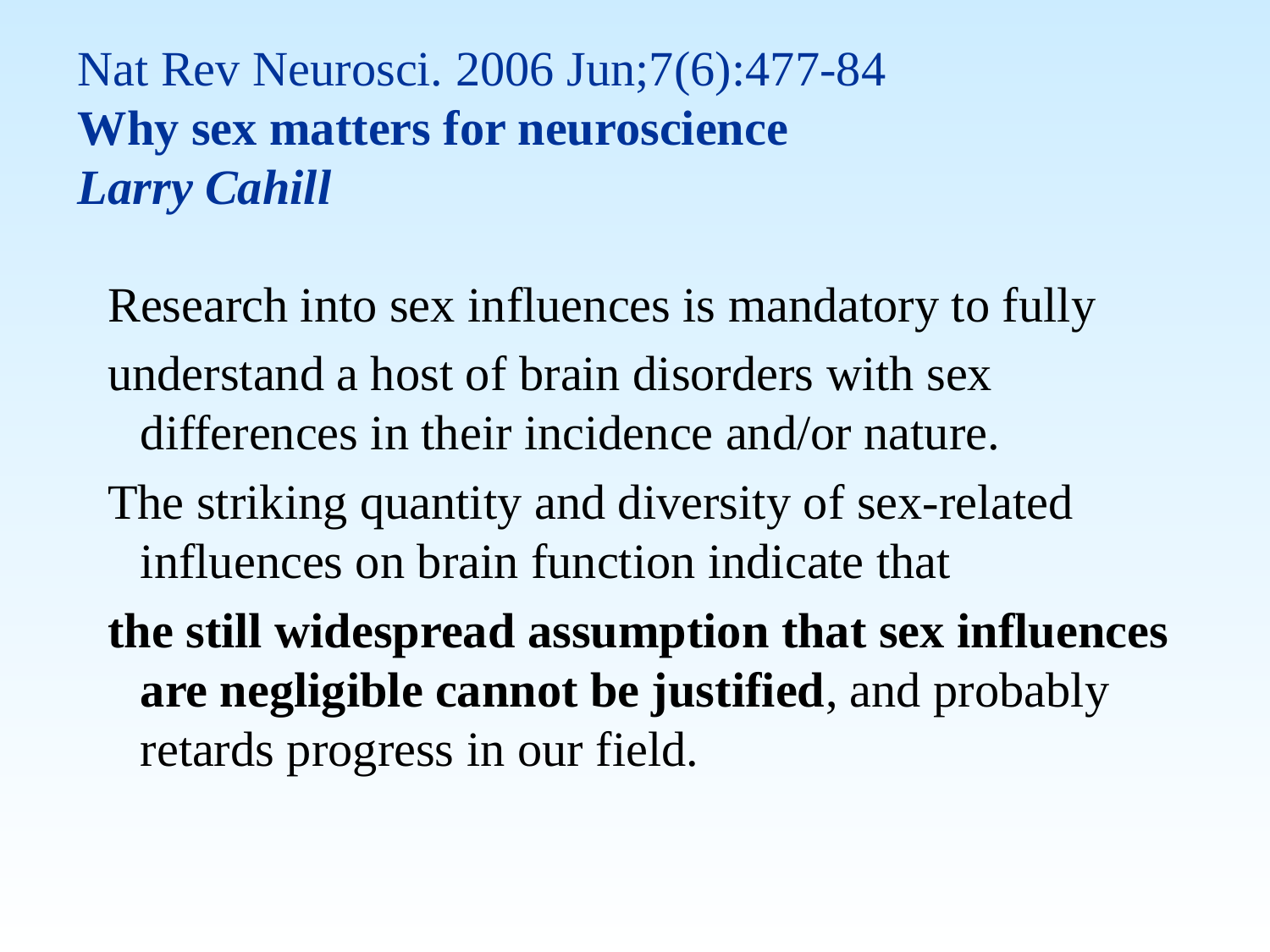

# Nat Rev Neurosci. 2006 Jun;7(6):477-84 Why sex matters for neuroscience Larry Cahill
Research into sex influences is mandatory to fully
understand a host of brain disorders with sex differences in their incidence and/or nature.
The striking quantity and diversity of sex-related influences on brain function indicate that
the still widespread assumption that sex influences are negligible cannot be justified, and probably retards progress in our field.